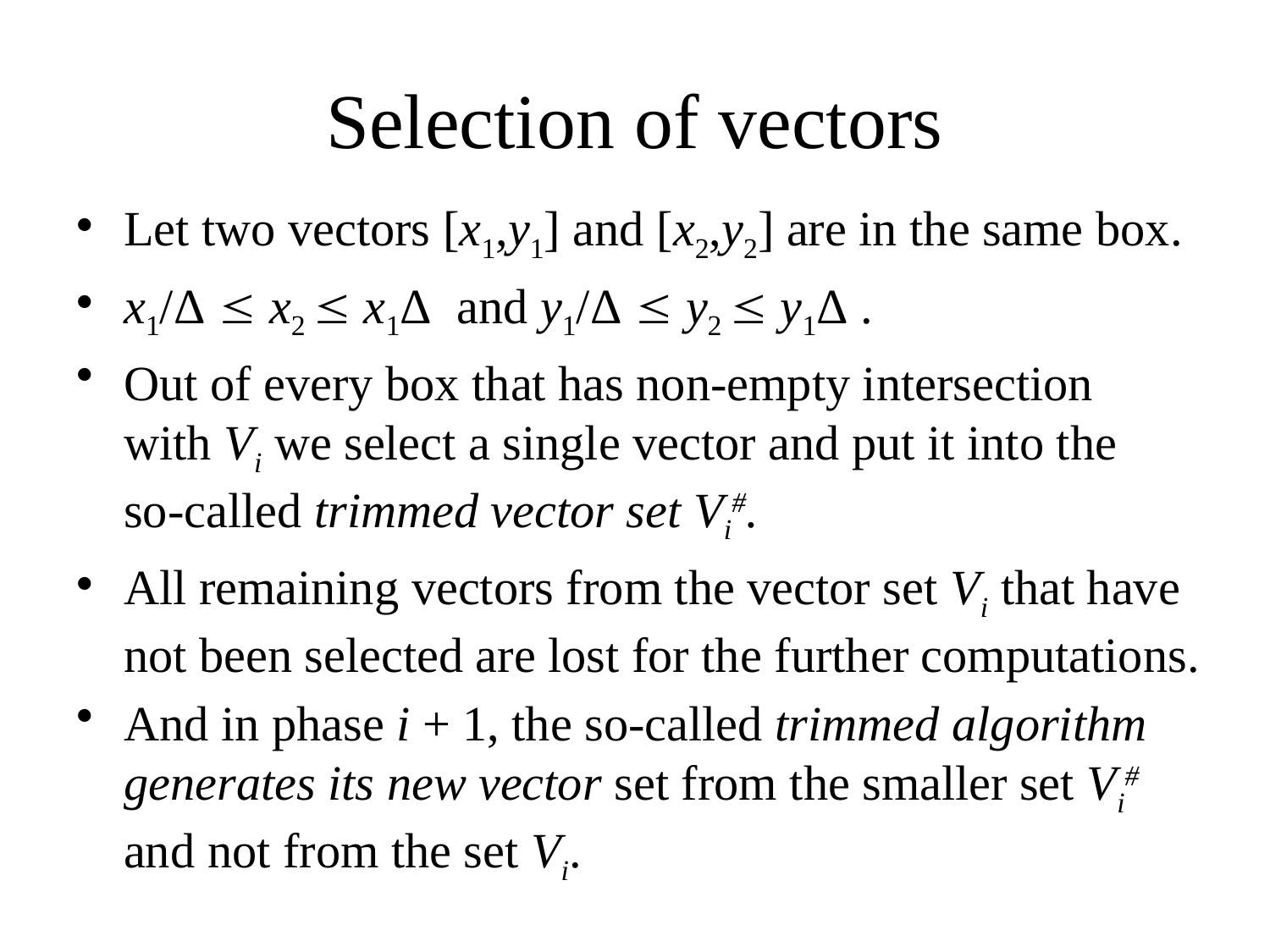

# Selection of vectors
Let two vectors [x1,y1] and [x2,y2] are in the same box.
x1/Δ ≤ x2 ≤ x1Δ  and y1/Δ ≤ y2 ≤ y1Δ .
Out of every box that has non-empty intersection  with Vi we select a single vector and put it into the   so-called trimmed vector set Vi#.
All remaining vectors from the vector set Vi that have not been selected are lost for the further computations.
And in phase i + 1, the so-called trimmed algorithm generates its new vector set from the smaller set Vi# and not from the set Vi.